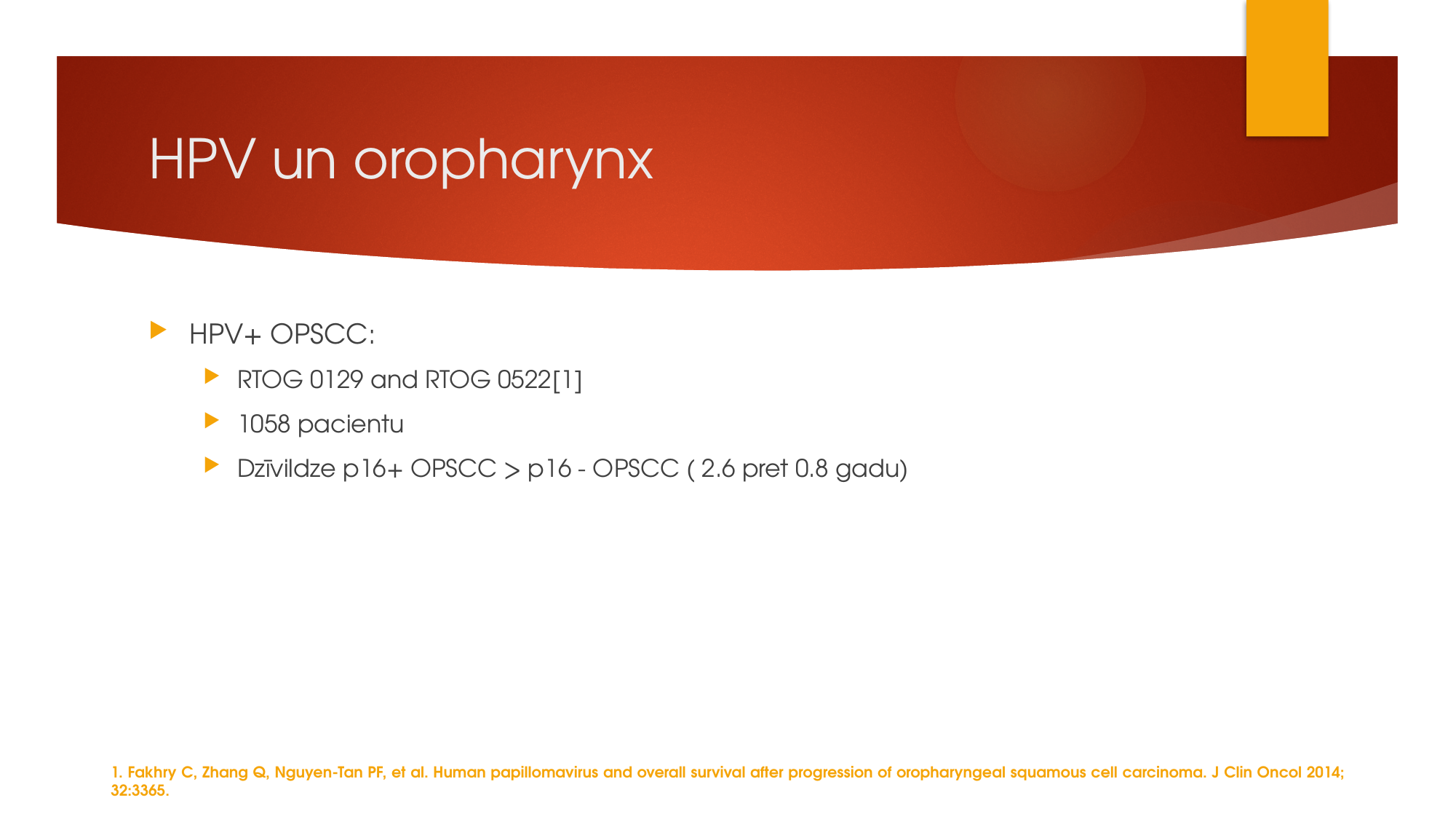

# HPV un oropharynx
HPV+ OPSCC:
RTOG 0129 and RTOG 0522[1]
1058 pacientu
Dzīvildze p16+ OPSCC > p16 - OPSCC ( 2.6 pret 0.8 gadu)
1. Fakhry C, Zhang Q, Nguyen-Tan PF, et al. Human papillomavirus and overall survival after progression of oropharyngeal squamous cell carcinoma. J Clin Oncol 2014; 32:3365.